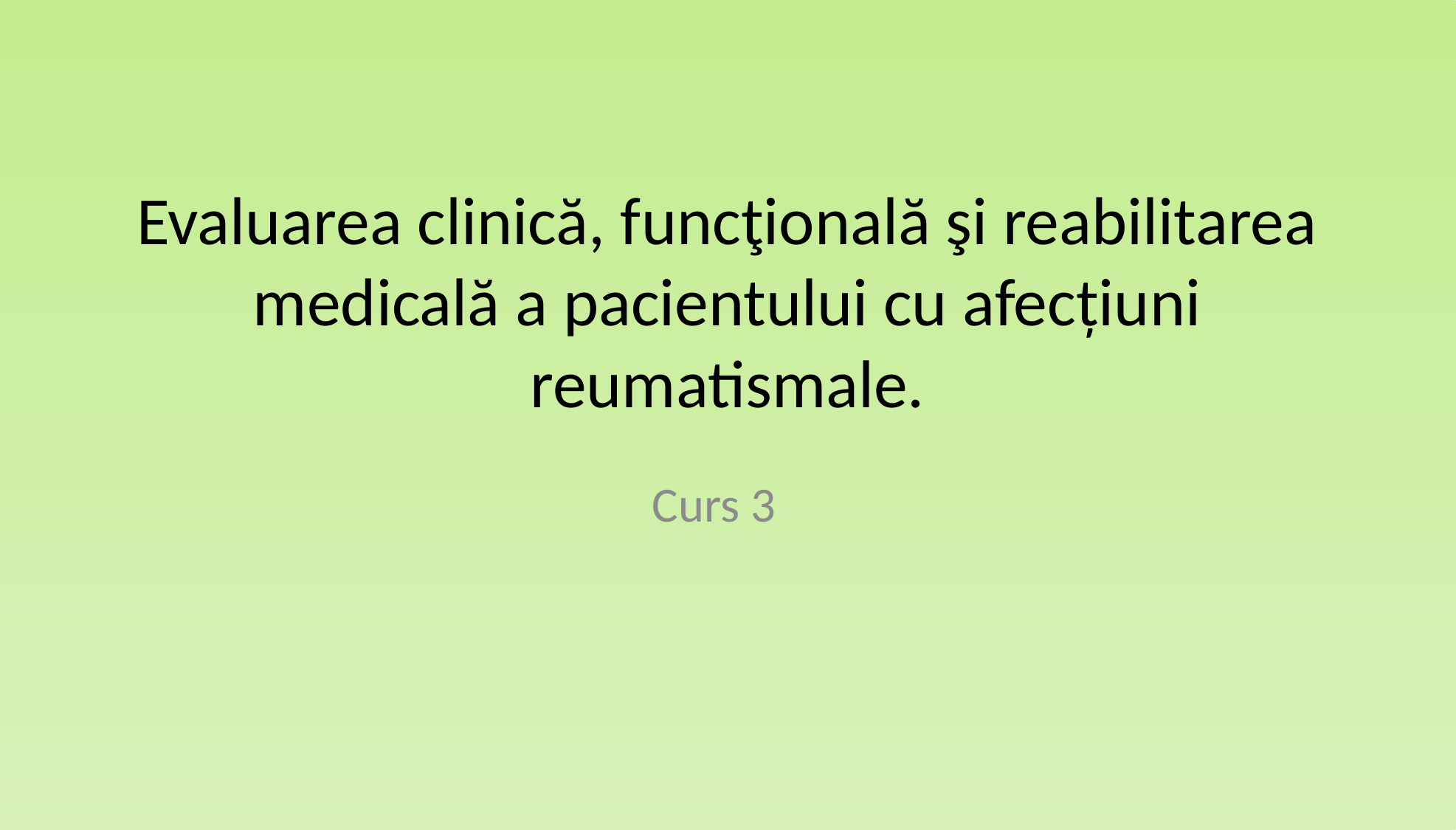

# Evaluarea clinică, funcţională şi reabilitarea medicală a pacientului cu afecțiuni reumatismale.
Curs 3